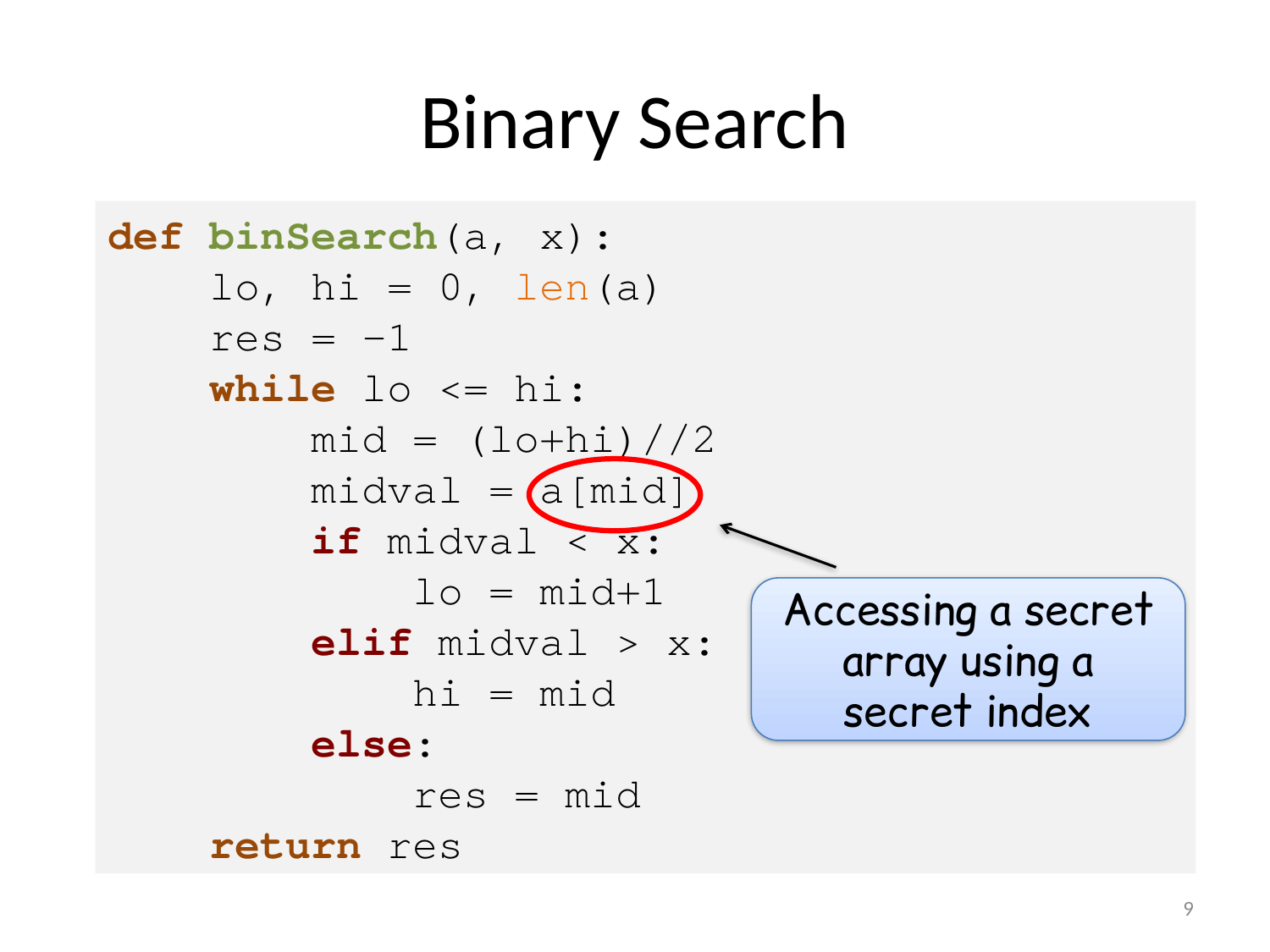

# Binary Search
def binSearch(a, x):
    lo, hi = 0, len(a)
    res = -1
    while lo <= hi:
        mid = (lo+hi)//2
        midval = a[mid]
        if midval < x:
            lo = mid+1
        elif midval > x:
            hi = mid
        else:
            res = mid
    return res

Accessing a secret array using a secret index
9